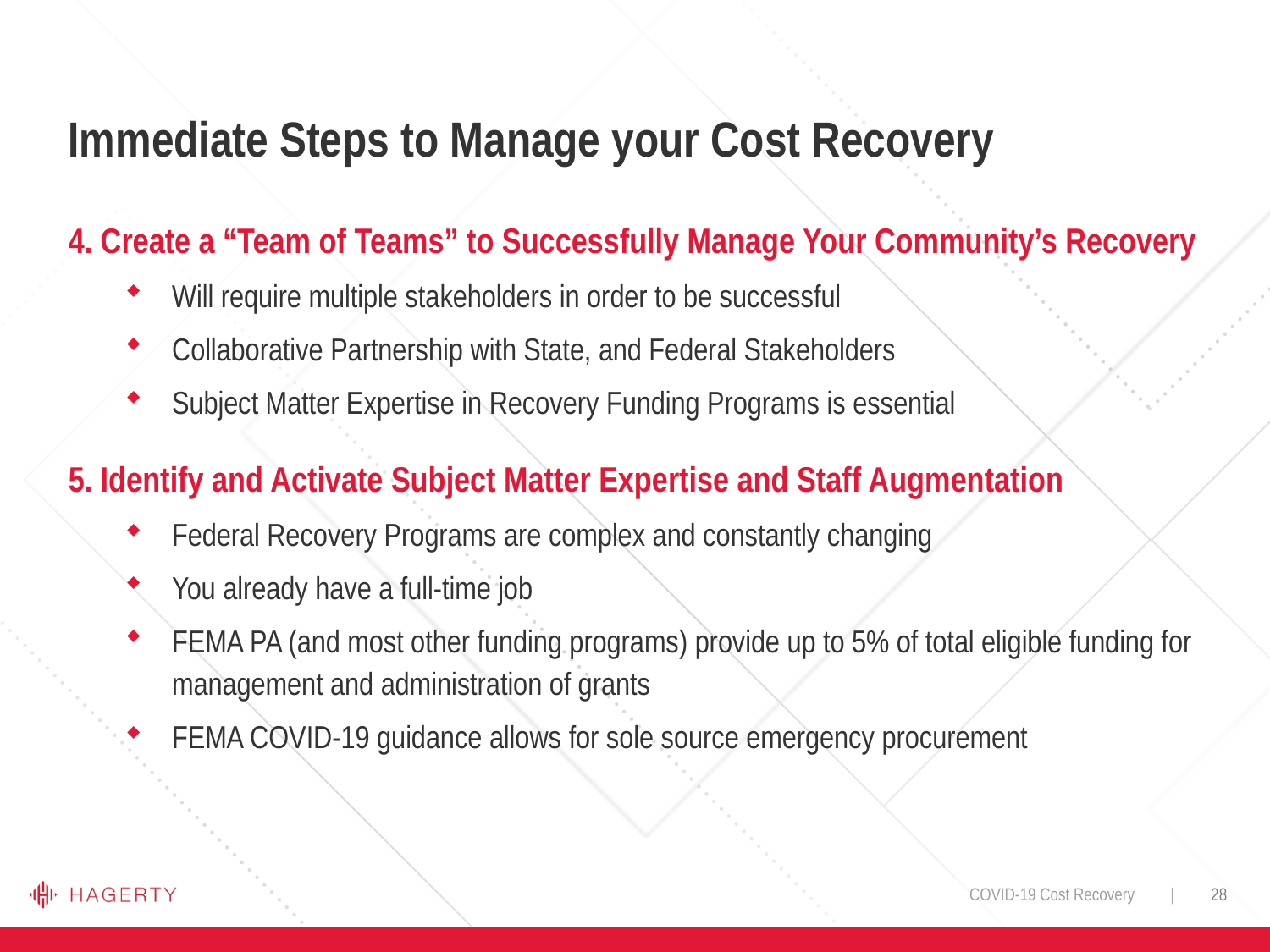

Immediate Steps to Manage your Cost Recovery
4. Create a “Team of Teams” to Successfully Manage Your Community’s Recovery
Will require multiple stakeholders in order to be successful
Collaborative Partnership with State, and Federal Stakeholders
Subject Matter Expertise in Recovery Funding Programs is essential
5. Identify and Activate Subject Matter Expertise and Staff Augmentation
Federal Recovery Programs are complex and constantly changing
You already have a full-time job
FEMA PA (and most other funding programs) provide up to 5% of total eligible funding for management and administration of grants
FEMA COVID-19 guidance allows for sole source emergency procurement

COVID-19 Cost Recovery         |         28